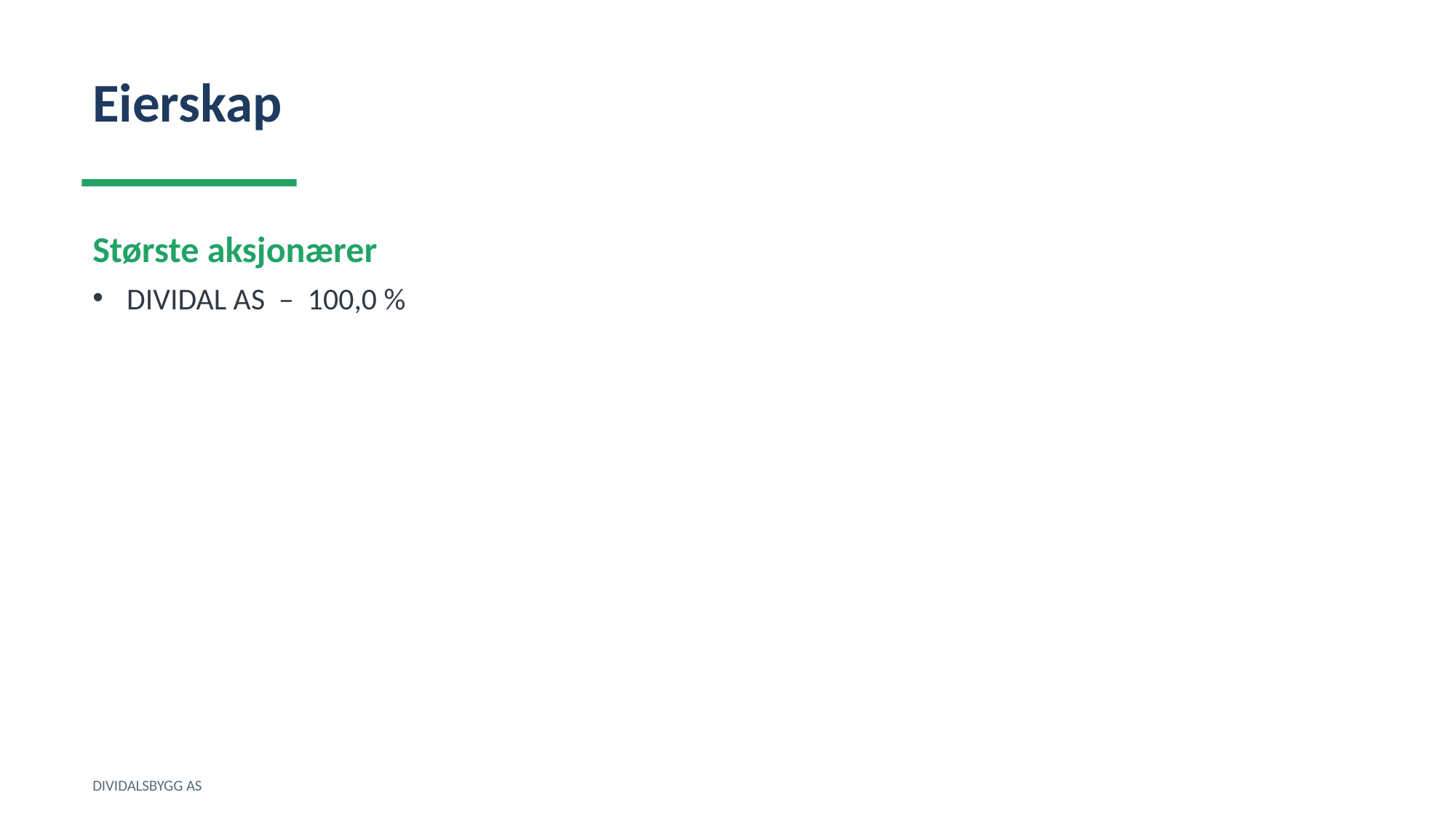

Eierskap

Største aksjonærer
DIVIDAL AS  –  100,0 %
DIVIDALSBYGG AS